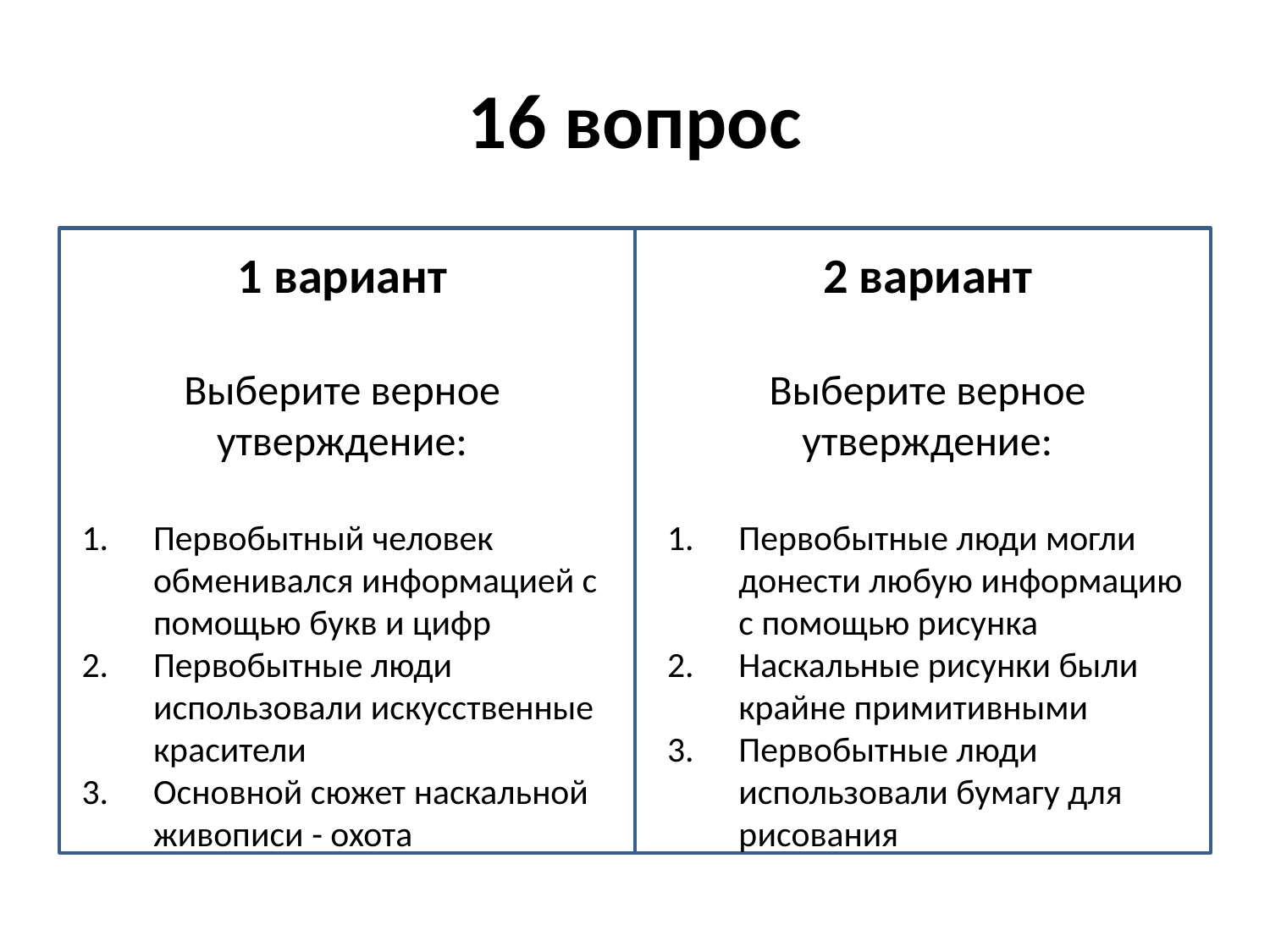

# 16 вопрос

2 вариант

Выберите верное утверждение:

Первобытные люди могли донести любую информацию с помощью рисунка
Наскальные рисунки были крайне примитивными
Первобытные люди использовали бумагу для рисования
1 вариант

Выберите верное утверждение:

Первобытный человек обменивался информацией с помощью букв и цифр
Первобытные люди использовали искусственные красители
Основной сюжет наскальной живописи - охота